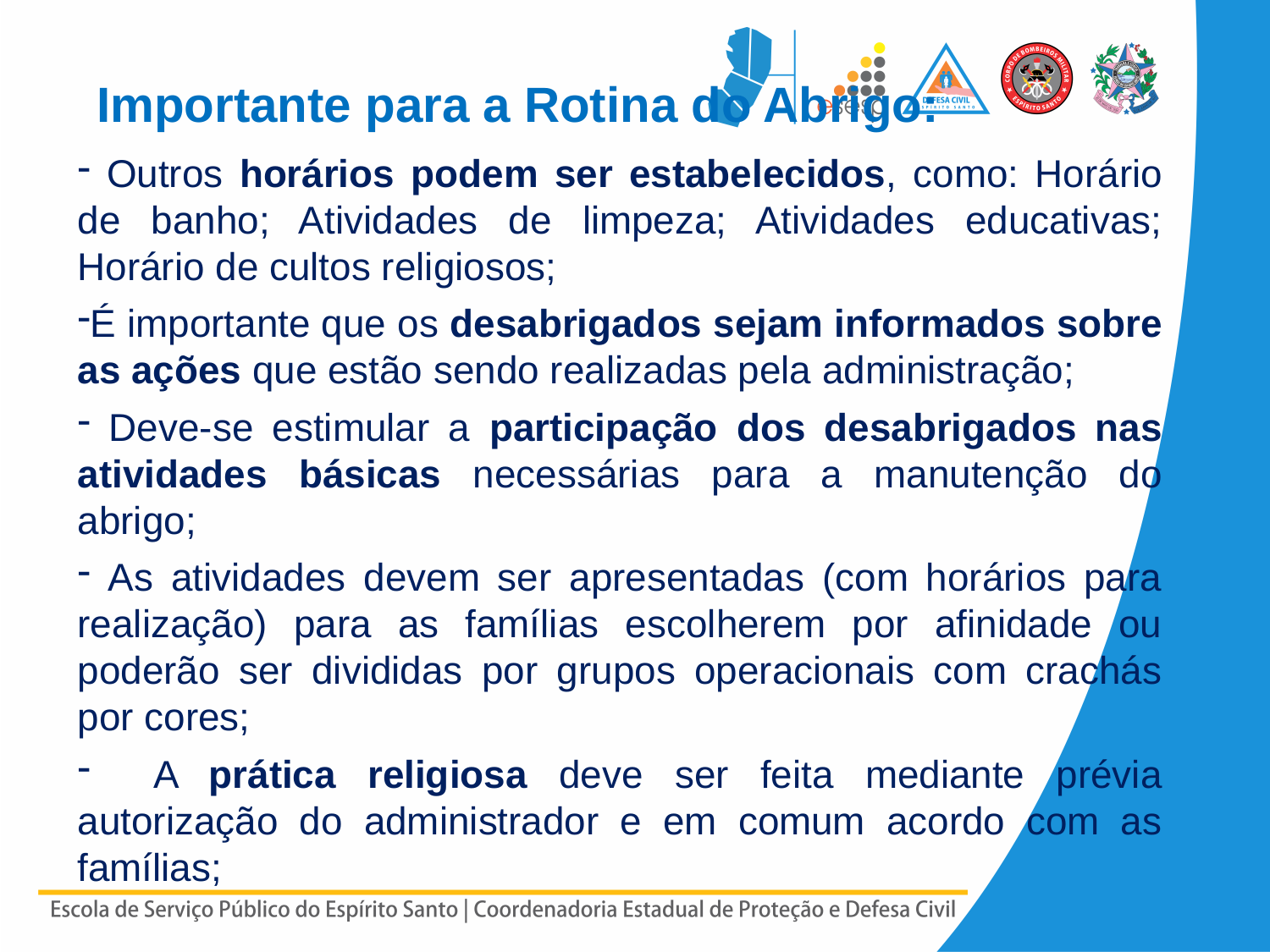

Importante para a Rotina do Abrigo:
 Outros horários podem ser estabelecidos, como: Horário de banho; Atividades de limpeza; Atividades educativas; Horário de cultos religiosos;
É importante que os desabrigados sejam informados sobre as ações que estão sendo realizadas pela administração;
 Deve-se estimular a participação dos desabrigados nas atividades básicas necessárias para a manutenção do abrigo;
 As atividades devem ser apresentadas (com horários para realização) para as famílias escolherem por afinidade ou poderão ser divididas por grupos operacionais com crachás por cores;
  A prática religiosa deve ser feita mediante prévia autorização do administrador e em comum acordo com as famílias;